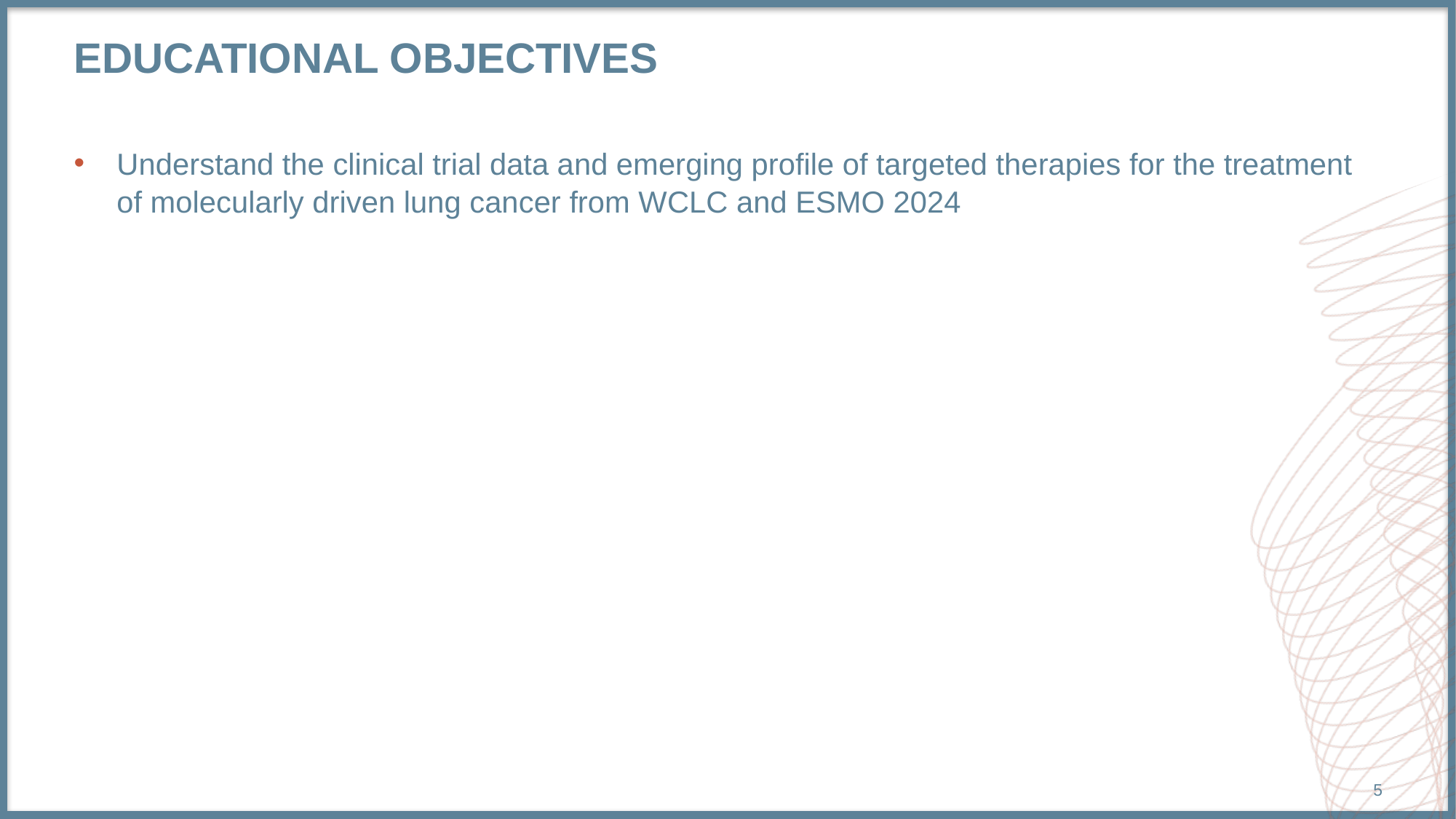

# Educational objectives
Understand the clinical trial data and emerging profile of targeted therapies for the treatment of molecularly driven lung cancer from WCLC and ESMO 2024

5